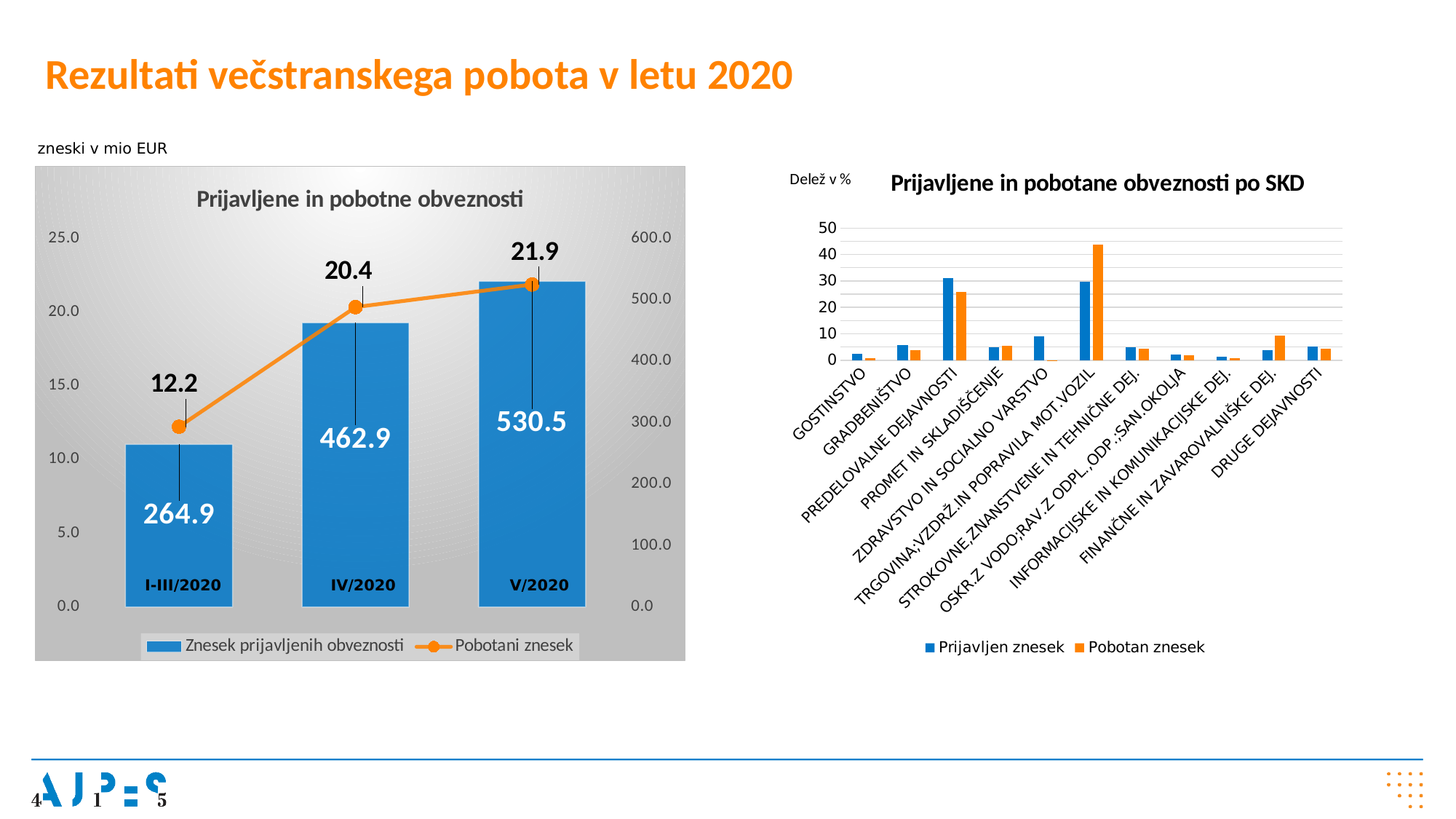

# Rezultati večstranskega pobota v letu 2020
zneski v mio EUR

### Chart: Prijavljene in pobotane obveznosti po SKD

| Category | Prijavljen znesek | Pobotan znesek |
|---|---|---|
| GOSTINSTVO | 2.5130266696960626 | 0.6269812012798639 |
| GRADBENIŠTVO | 5.754810812473971 | 3.68460423773707 |
| PREDELOVALNE DEJAVNOSTI | 31.189235584539617 | 25.726964991881957 |
| PROMET IN SKLADIŠČENJE | 4.984663370462852 | 5.524903695815727 |
| ZDRAVSTVO IN SOCIALNO VARSTVO | 9.066766353815126 | 0.05469613212107759 |
| TRGOVINA;VZDRŽ.IN POPRAVILA MOT.VOZIL | 29.758644823911585 | 43.833705673515375 |
| STROKOVNE,ZNANSTVENE IN TEHNIČNE DEJ. | 4.763257696757589 | 4.472652697194829 |
| OSKR.Z VODO;RAV.Z ODPL.,ODP.;SAN.OKOLJA | 2.0327019218594073 | 1.8448755687003908 |
| INFORMACIJSKE IN KOMUNIKACIJSKE DEJ. | 1.2109981539709591 | 0.7283308612866879 |
| FINANČNE IN ZAVAROVALNIŠKE DEJ. | 3.648434310017489 | 9.279518942230403 |
| DRUGE DEJAVNOSTI | 5.07746030249447 | 4.2227659982364285 |

### Chart: Prijavljene in pobotne obveznosti

| Category | Znesek prijavljenih obveznosti | Pobotani znesek |
|---|---|---|
| povprečje I-III/2020 | 264.912969 | 12.235871666666666 |
| april 2020 | 462.880475 | 20.352387 |
| maj2020 | 530.525898 | 21.889468 |
V/2020
I-III/2020
IV/2020